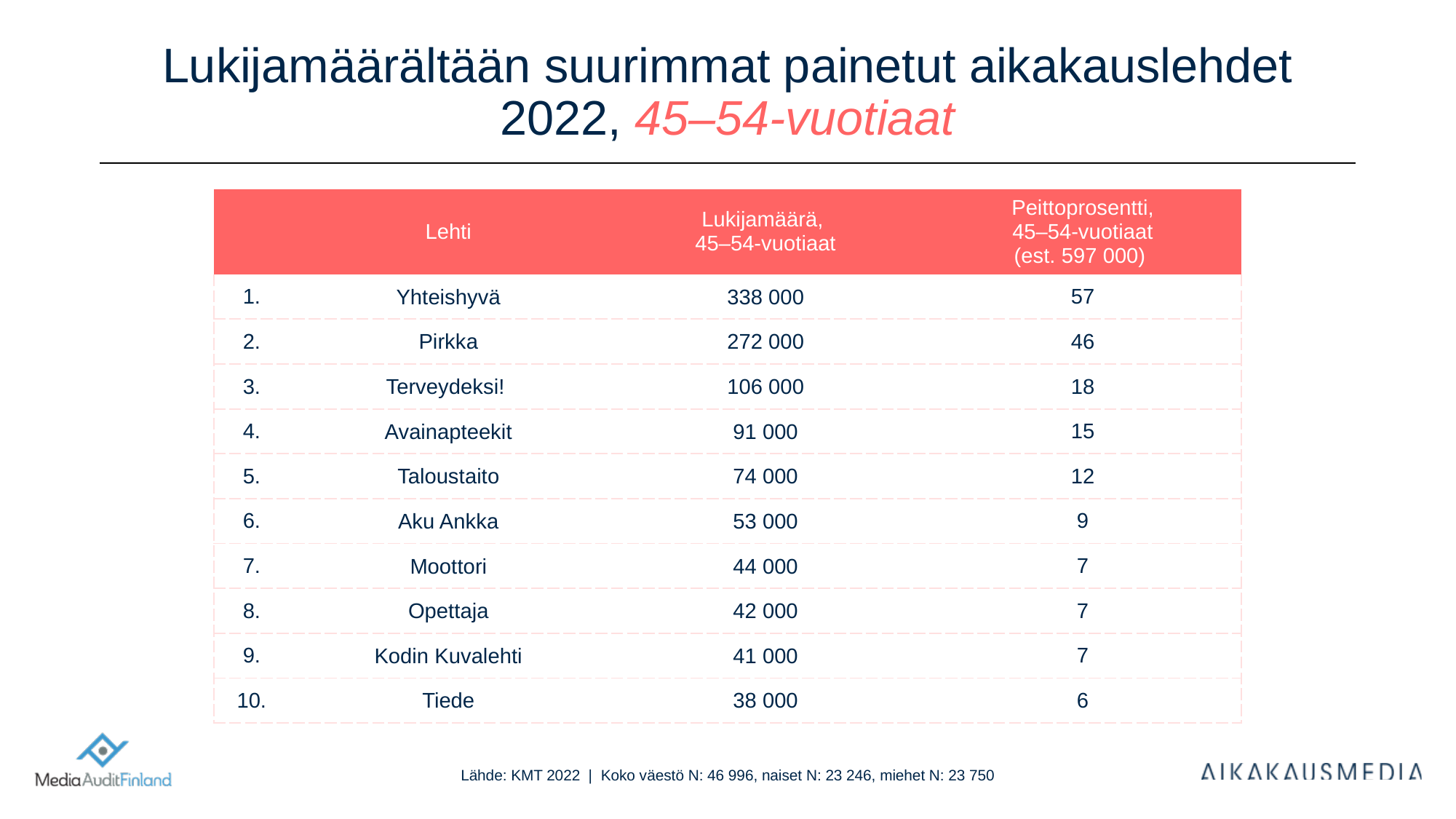

# Lukijamäärältään suurimmat painetut aikakauslehdet 2022, 45–54-vuotiaat
|  | Lehti | Lukijamäärä, 45–54-vuotiaat | Peittoprosentti, 45–54-vuotiaat (est. 597 000) |
| --- | --- | --- | --- |
| 1. | Yhteishyvä | 338 000 | 57 |
| 2. | Pirkka | 272 000 | 46 |
| 3. | Terveydeksi! | 106 000 | 18 |
| 4. | Avainapteekit | 91 000 | 15 |
| 5. | Taloustaito | 74 000 | 12 |
| 6. | Aku Ankka | 53 000 | 9 |
| 7. | Moottori | 44 000 | 7 |
| 8. | Opettaja | 42 000 | 7 |
| 9. | Kodin Kuvalehti | 41 000 | 7 |
| 10. | Tiede | 38 000 | 6 |
Lähde: KMT 2022  |  Koko väestö N: 46 996, naiset N: 23 246, miehet N: 23 750